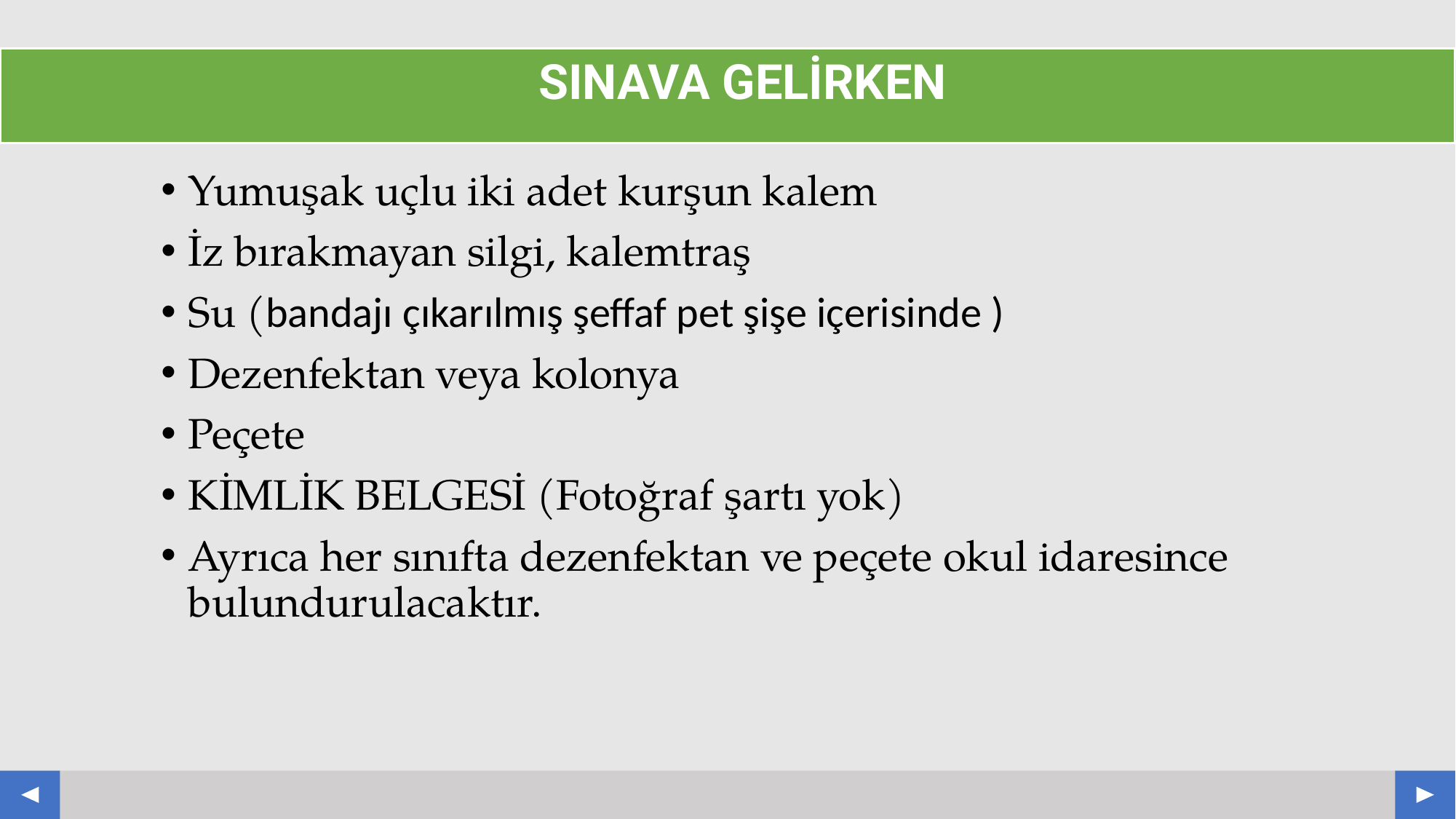

#
SINAVA GELİRKEN
Yumuşak uçlu iki adet kurşun kalem
İz bırakmayan silgi, kalemtraş
Su (bandajı çıkarılmış şeffaf pet şişe içerisinde )
Dezenfektan veya kolonya
Peçete
KİMLİK BELGESİ (Fotoğraf şartı yok)
Ayrıca her sınıfta dezenfektan ve peçete okul idaresince bulundurulacaktır.